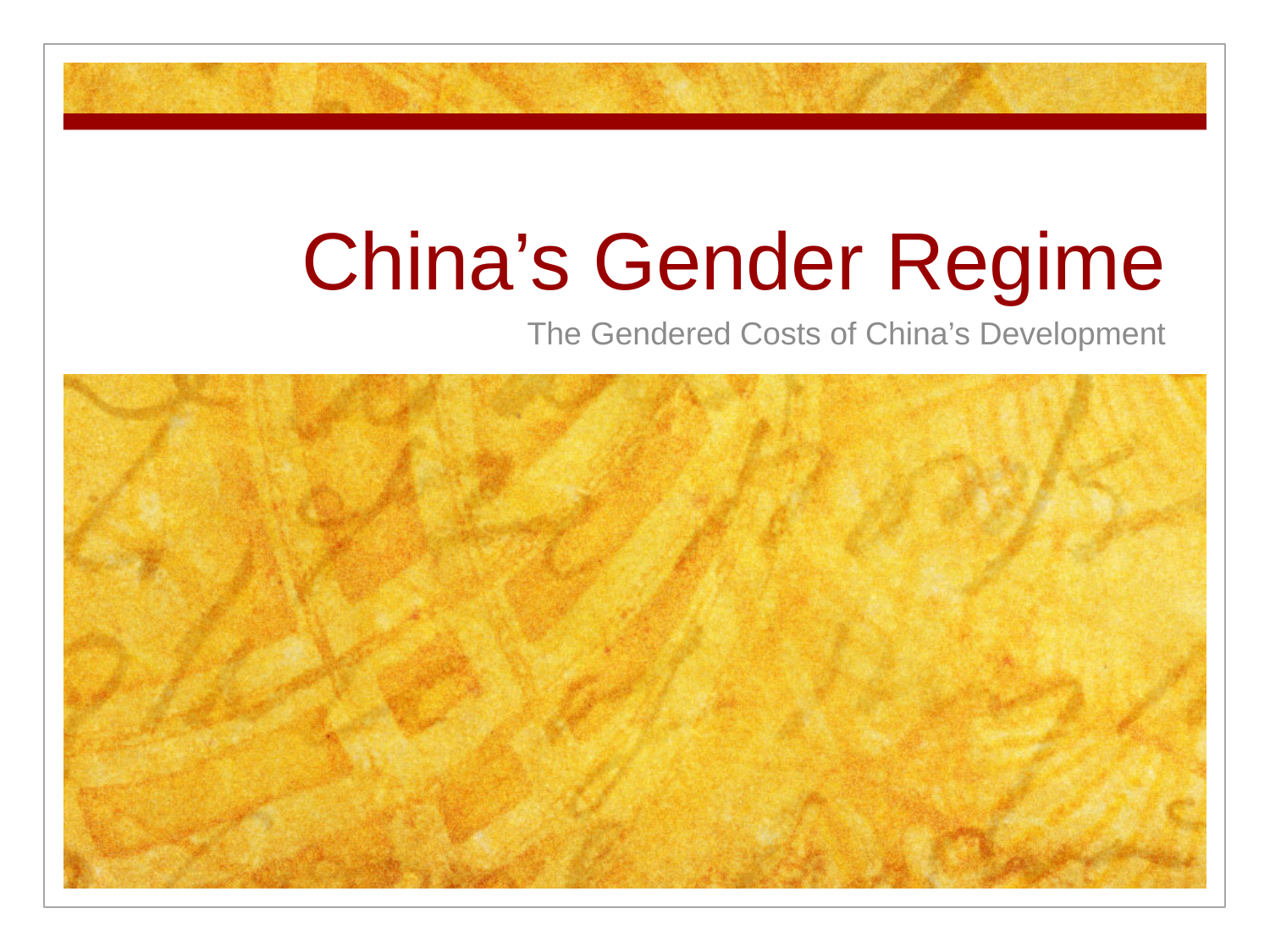

# China’s Gender Regime
The Gendered Costs of China’s Development